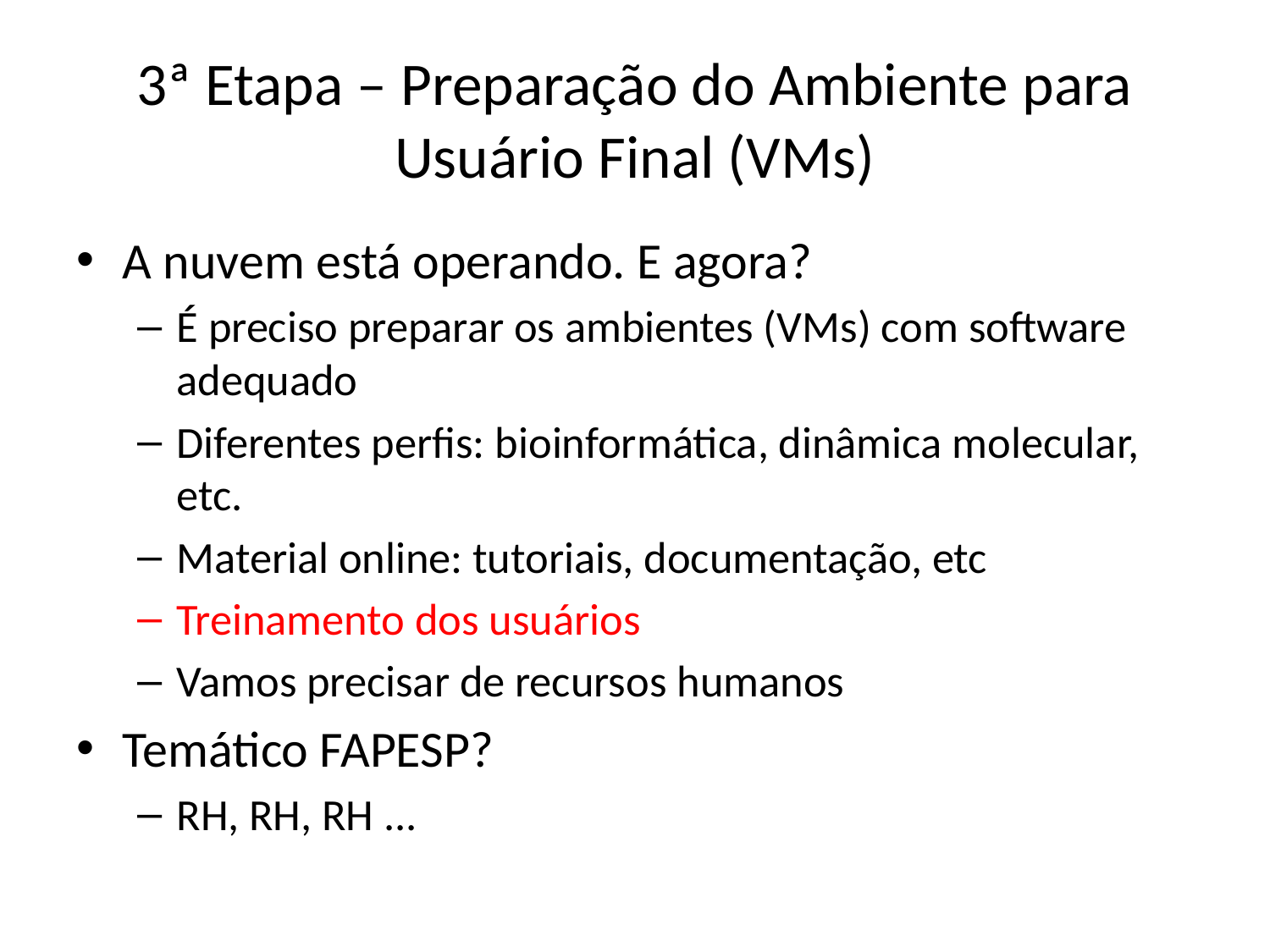

# 3ª Etapa – Preparação do Ambiente para Usuário Final (VMs)
A nuvem está operando. E agora?
É preciso preparar os ambientes (VMs) com software adequado
Diferentes perfis: bioinformática, dinâmica molecular, etc.
Material online: tutoriais, documentação, etc
Treinamento dos usuários
Vamos precisar de recursos humanos
Temático FAPESP?
RH, RH, RH ...